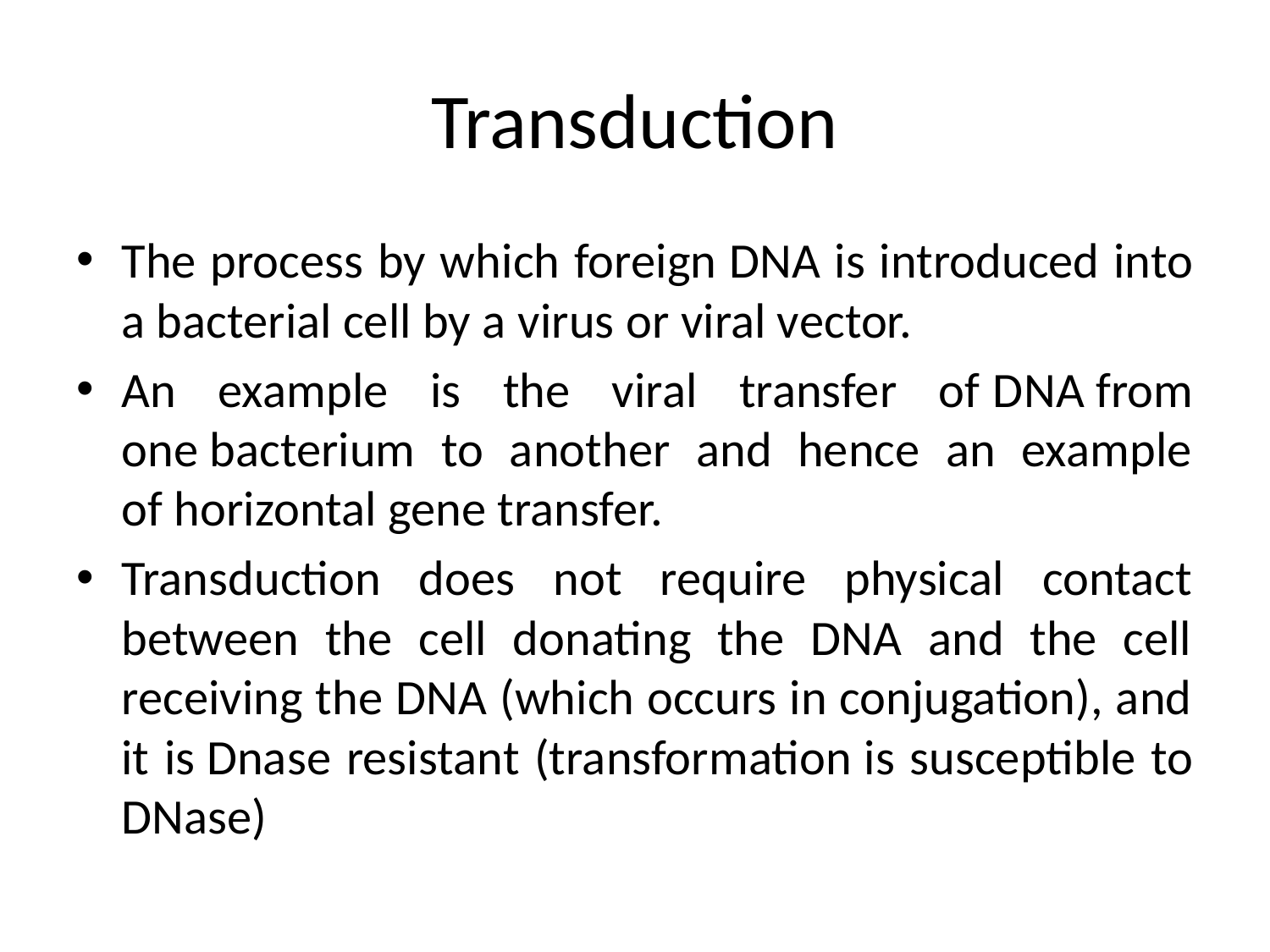

# Transduction
The process by which foreign DNA is introduced into a bacterial cell by a virus or viral vector.
An example is the viral transfer of DNA from one bacterium to another and hence an example of horizontal gene transfer.
Transduction does not require physical contact between the cell donating the DNA and the cell receiving the DNA (which occurs in conjugation), and it is Dnase resistant (transformation is susceptible to DNase)